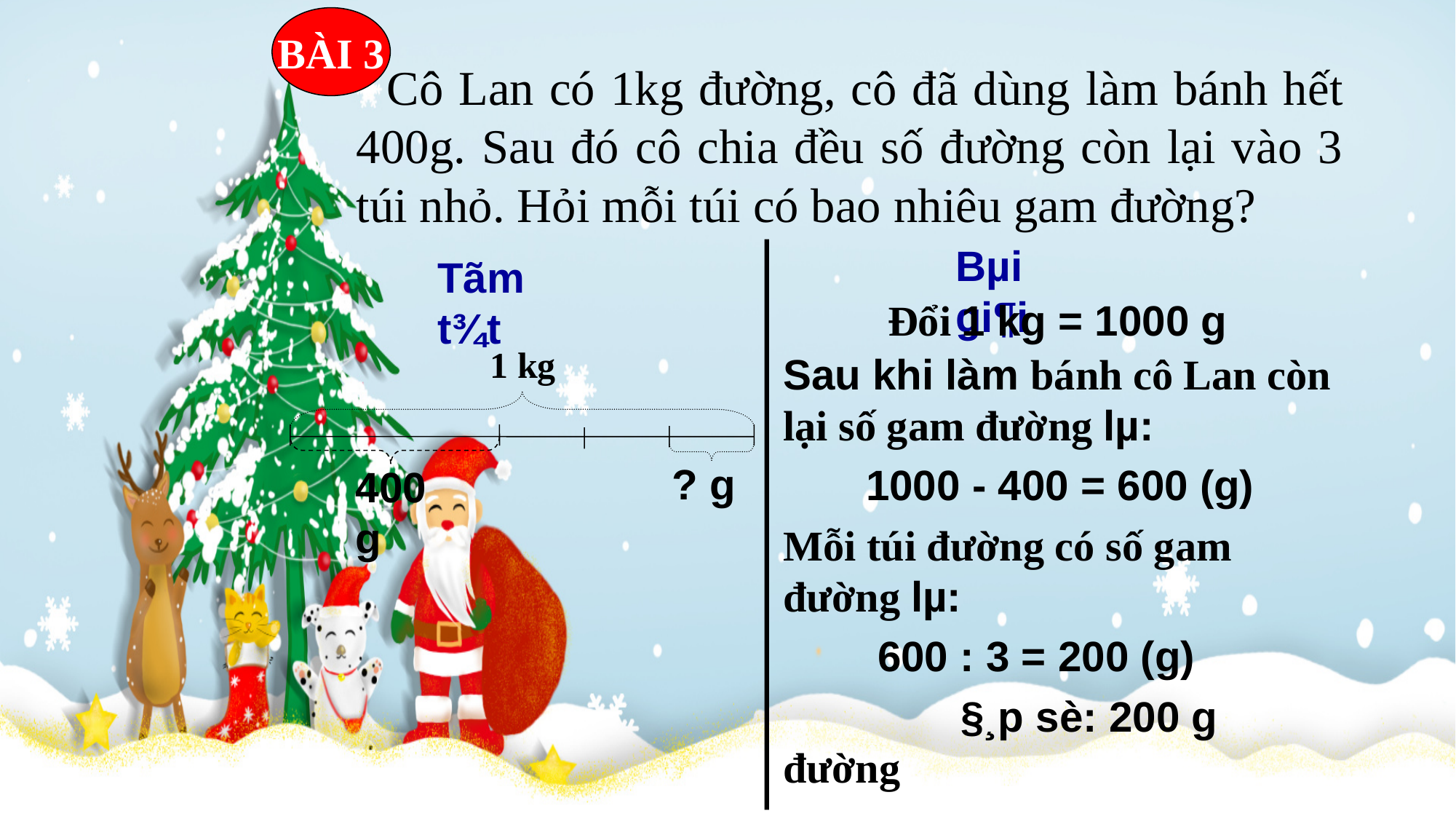

BÀI 3
  Cô Lan có 1kg đường, cô đã dùng làm bánh hết 400g. Sau đó cô chia đều số đường còn lại vào 3 túi nhỏ. Hỏi mỗi túi có bao nhiêu gam đường?

Bµi gi¶i

Tãm t¾t
     Đổi 1 kg = 1000 g
1 kg
Sau khi làm bánh cô Lan còn lại số gam đường lµ:
       1000 - 400 = 600 (g)
Mỗi túi đường có số gam đường lµ:
        600 : 3 = 200 (g)
               §¸p sè: 200 g đường

? g
400 g